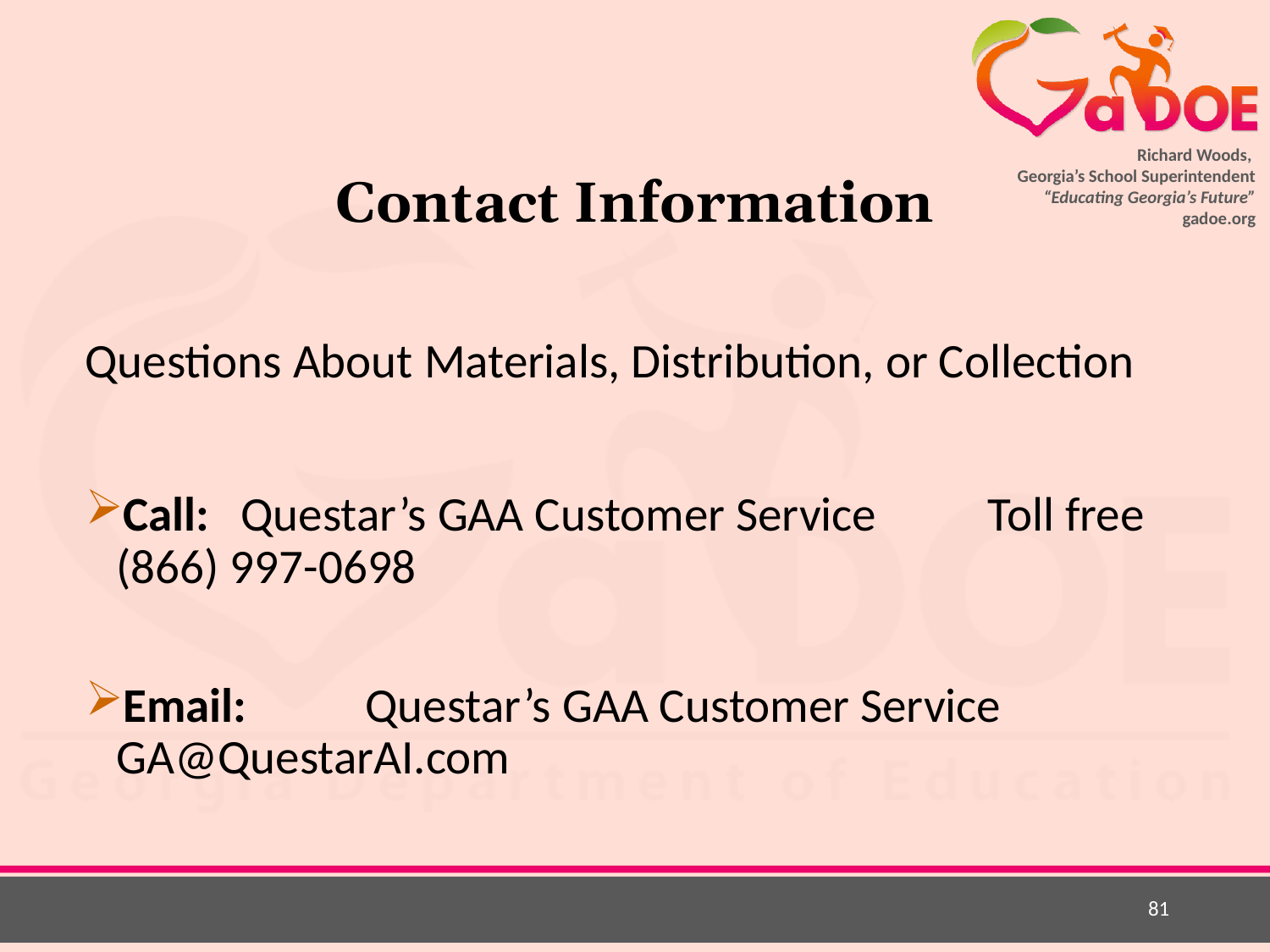

Contact Information
Questions About Materials, Distribution, or Collection

Call:	Questar’s GAA Customer Service 				Toll free  (866) 997-0698

Email:	Questar’s GAA Customer Service 				GA@QuestarAI.com
81